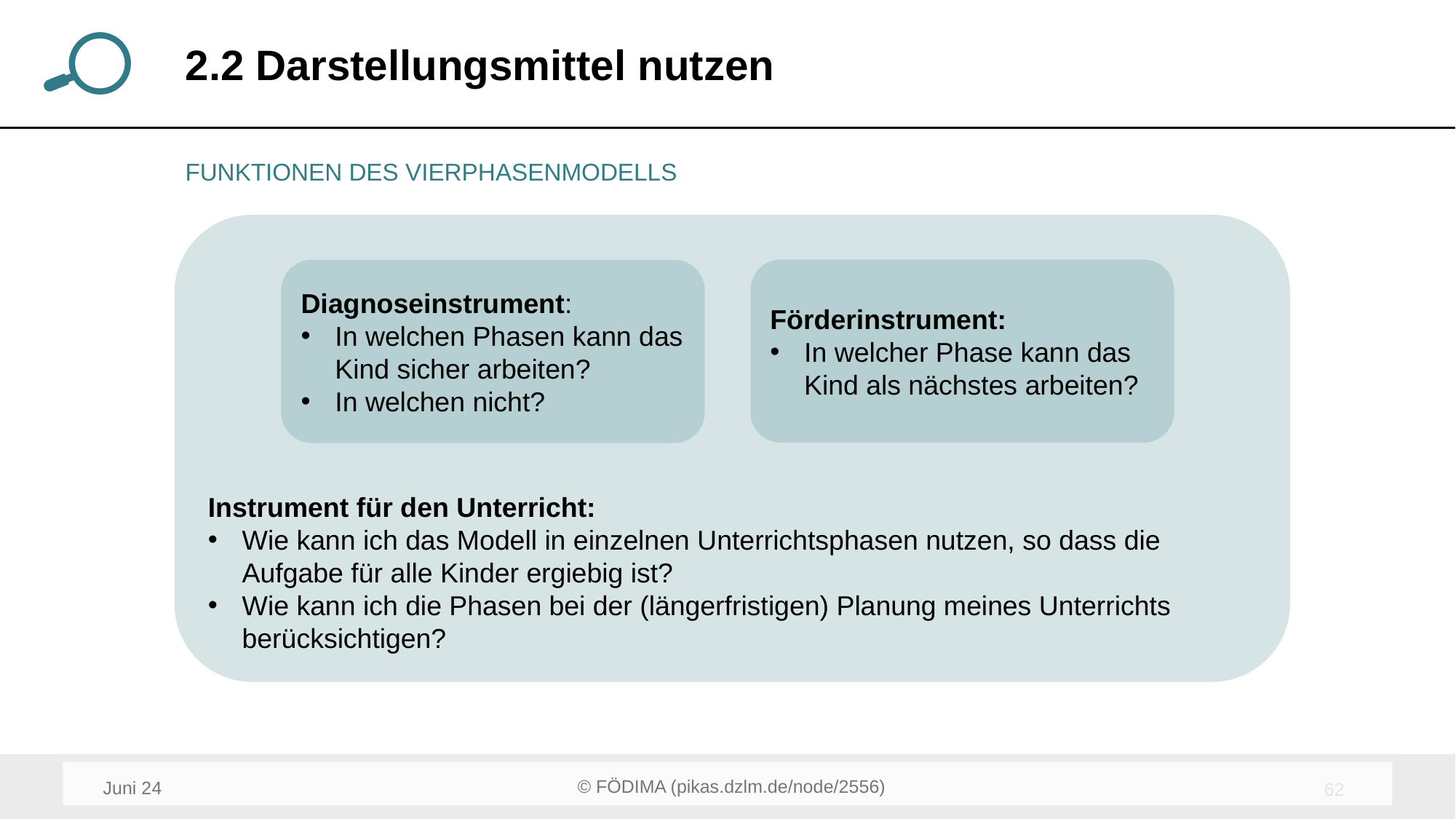

# 2.2 Darstellungsmittel nutzen
FUNKTIONEN DES VIERPHASENMODELLS
Instrument für den Unterricht:
Wie kann ich das Modell in einzelnen Unterrichtsphasen nutzen, so dass die Aufgabe für alle Kinder ergiebig ist?
Wie kann ich die Phasen bei der (längerfristigen) Planung meines Unterrichts berücksichtigen?
Förderinstrument:
In welcher Phase kann das Kind als nächstes arbeiten?
Diagnoseinstrument:
In welchen Phasen kann das Kind sicher arbeiten?
In welchen nicht?
Juni 24
62